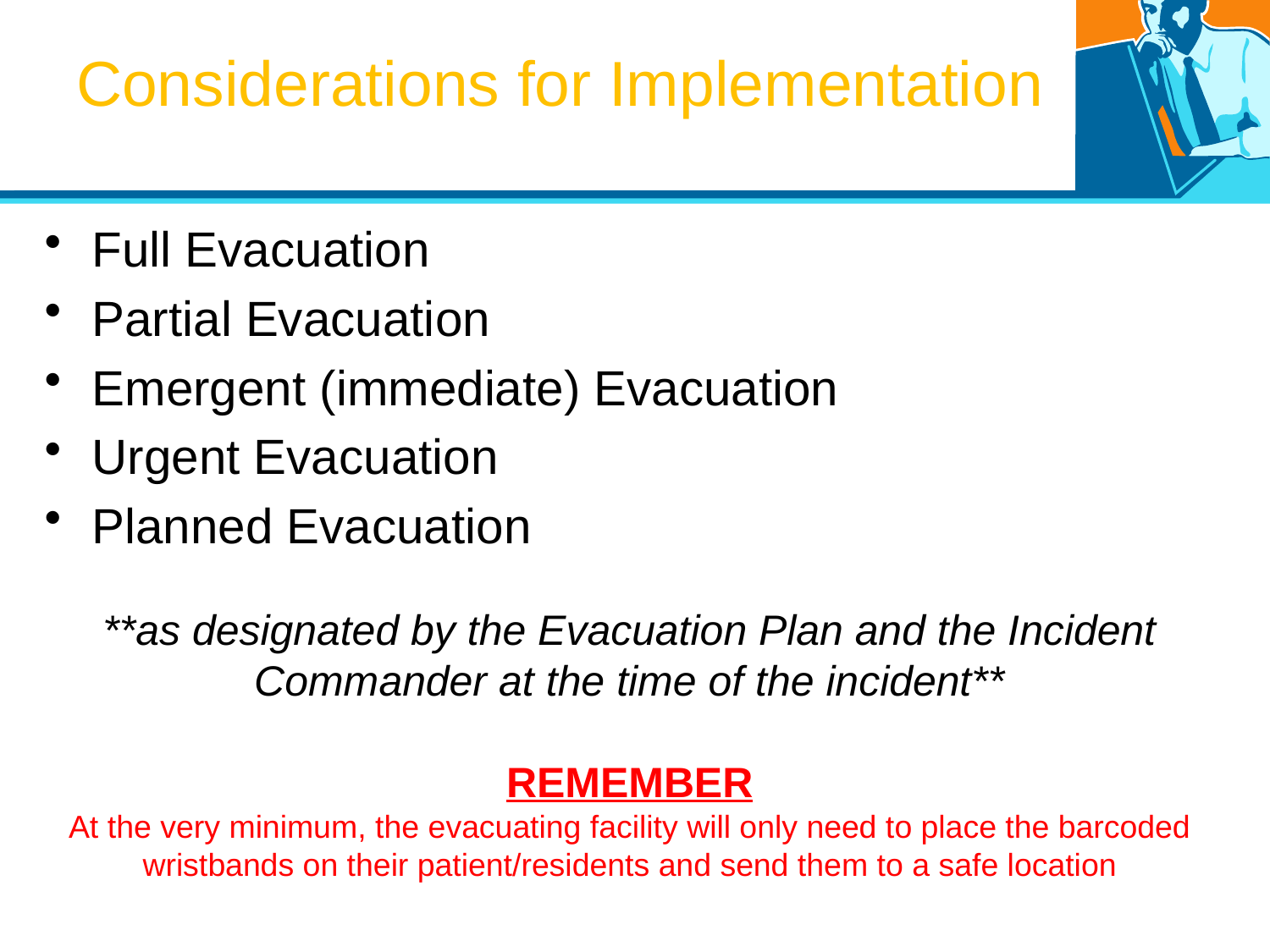

# Considerations for Implementation
Full Evacuation
Partial Evacuation
Emergent (immediate) Evacuation
Urgent Evacuation
Planned Evacuation

**as designated by the Evacuation Plan and the Incident Commander at the time of the incident**

REMEMBER
At the very minimum, the evacuating facility will only need to place the barcoded wristbands on their patient/residents and send them to a safe location